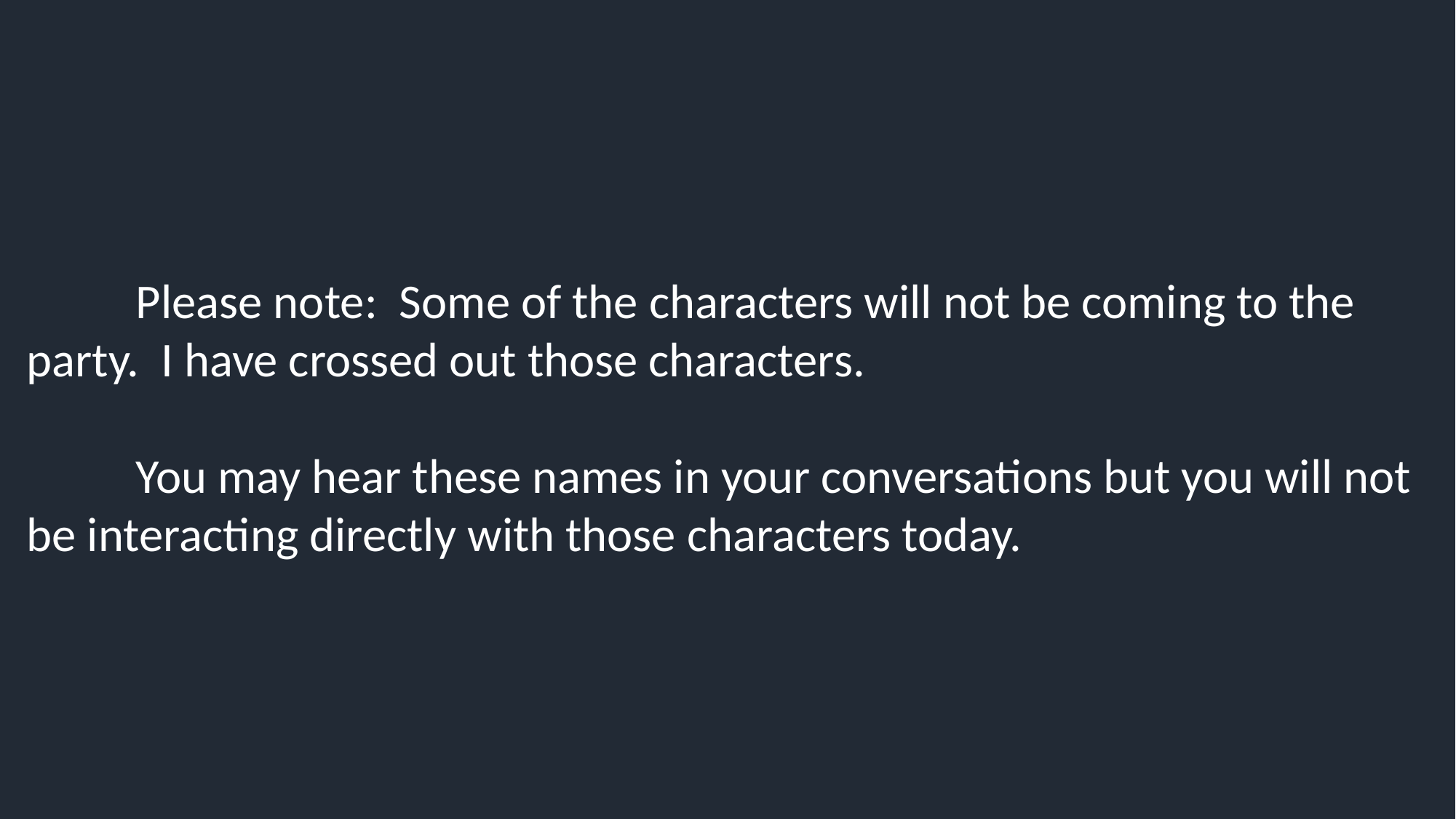

Please note:  Some of the characters will not be coming to the party.  I have crossed out those characters.

	You may hear these names in your conversations but you will not be interacting directly with those characters today.